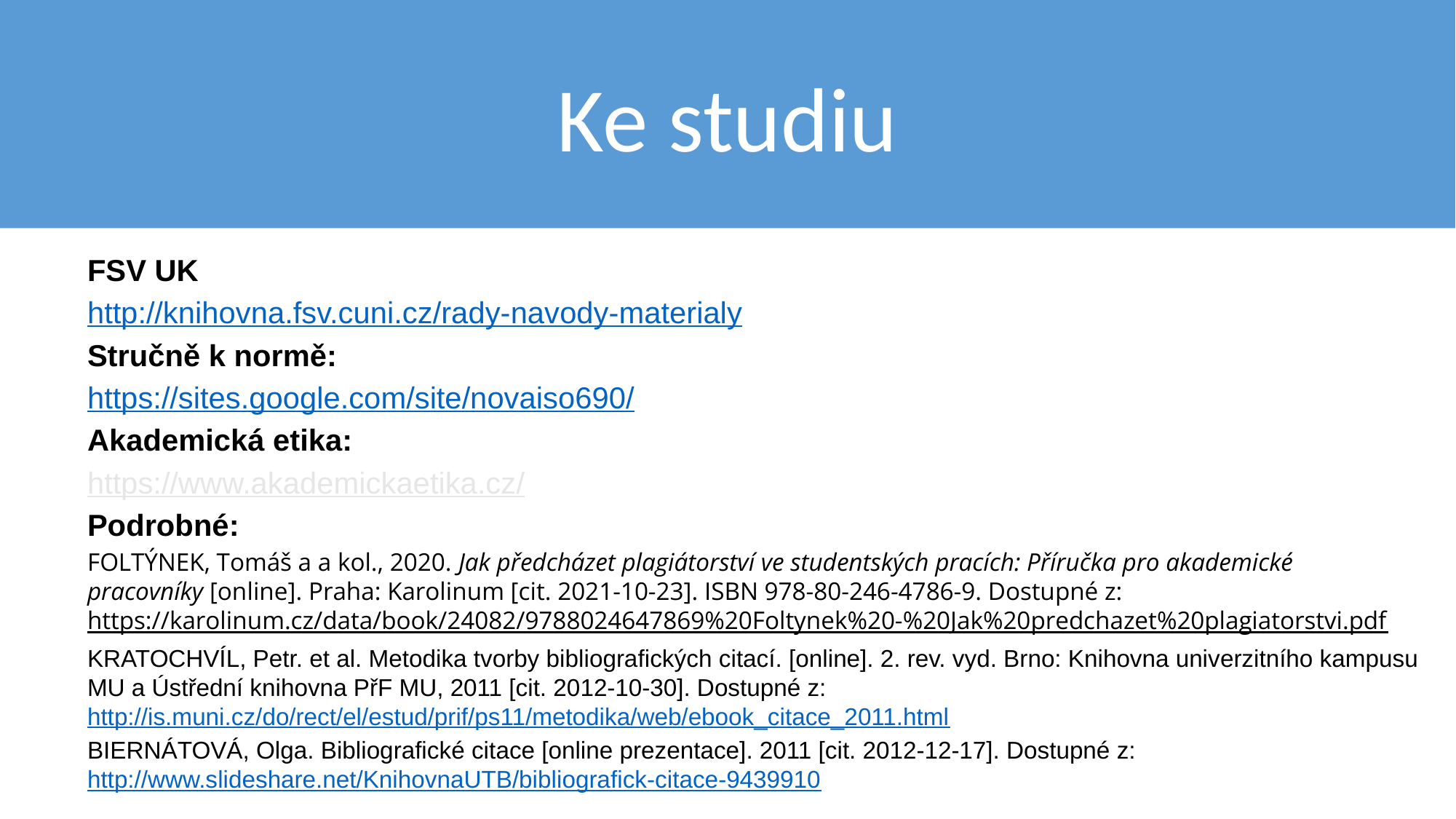

# Ke studiu
FSV UK
http://knihovna.fsv.cuni.cz/rady-navody-materialy
Stručně k normě:
https://sites.google.com/site/novaiso690/
Akademická etika:
https://www.akademickaetika.cz/
Podrobné:
FOLTÝNEK, Tomáš a a kol., 2020. Jak předcházet plagiátorství ve studentských pracích: Příručka pro akademické pracovníky [online]. Praha: Karolinum [cit. 2021-10-23]. ISBN 978-80-246-4786-9. Dostupné z: https://karolinum.cz/data/book/24082/9788024647869%20Foltynek%20-%20Jak%20predchazet%20plagiatorstvi.pdf
KRATOCHVÍL, Petr. et al. Metodika tvorby bibliografických citací. [online]. 2. rev. vyd. Brno: Knihovna univerzitního kampusu MU a Ústřední knihovna PřF MU, 2011 [cit. 2012-10-30]. Dostupné z: http://is.muni.cz/do/rect/el/estud/prif/ps11/metodika/web/ebook_citace_2011.html
BIERNÁTOVÁ, Olga. Bibliografické citace [online prezentace]. 2011 [cit. 2012-12-17]. Dostupné z: http://www.slideshare.net/KnihovnaUTB/bibliografick-citace-9439910

Typografický tahák
typographic_cheatsheet_1_1.indd (benes-michl.cz)